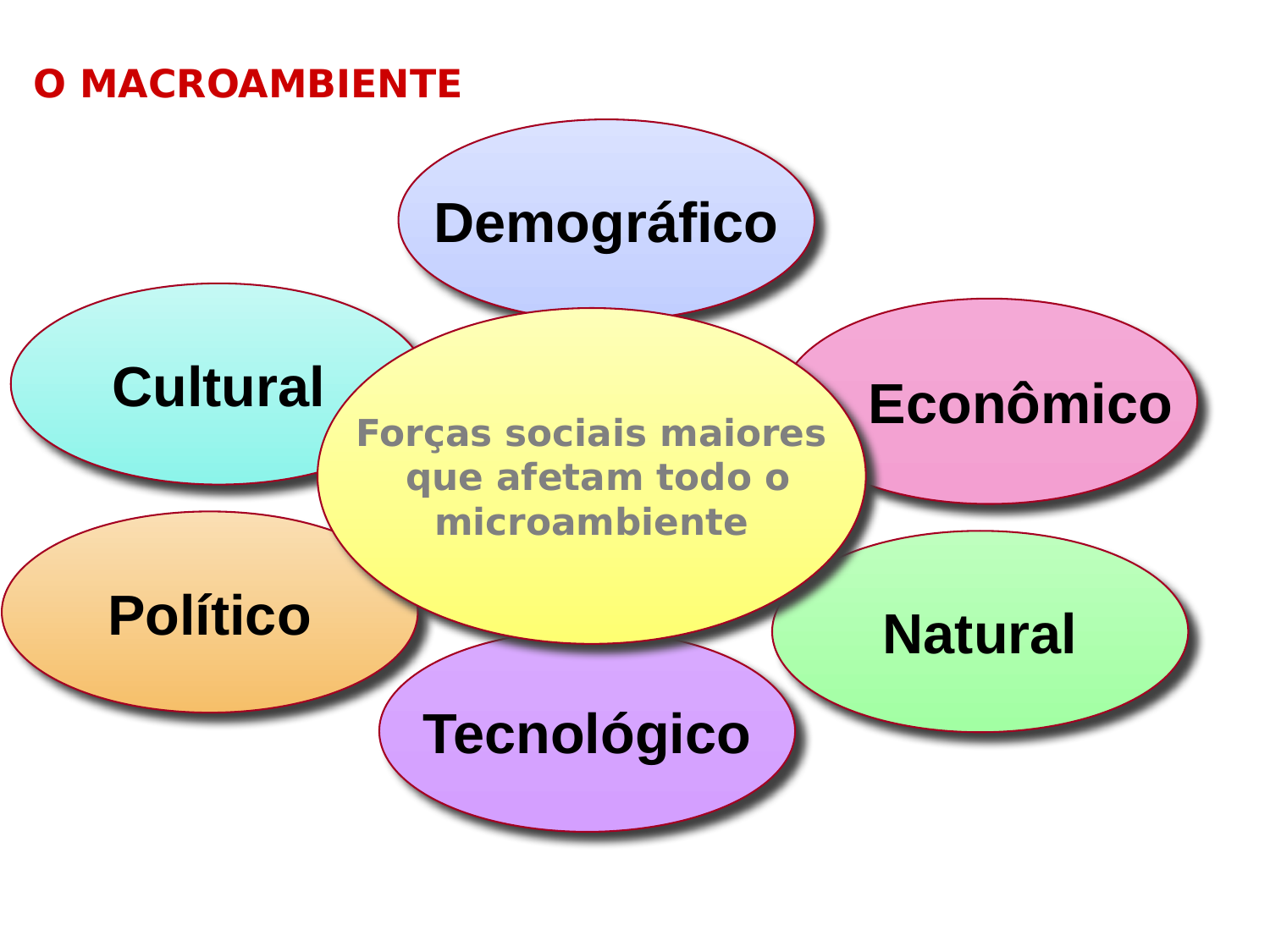

O MACROAMBIENTE
Demográfico

Cultural

    Econômico

Forças sociais maiores
 que afetam todo o
microambiente

Político
Natural

Tecnológico